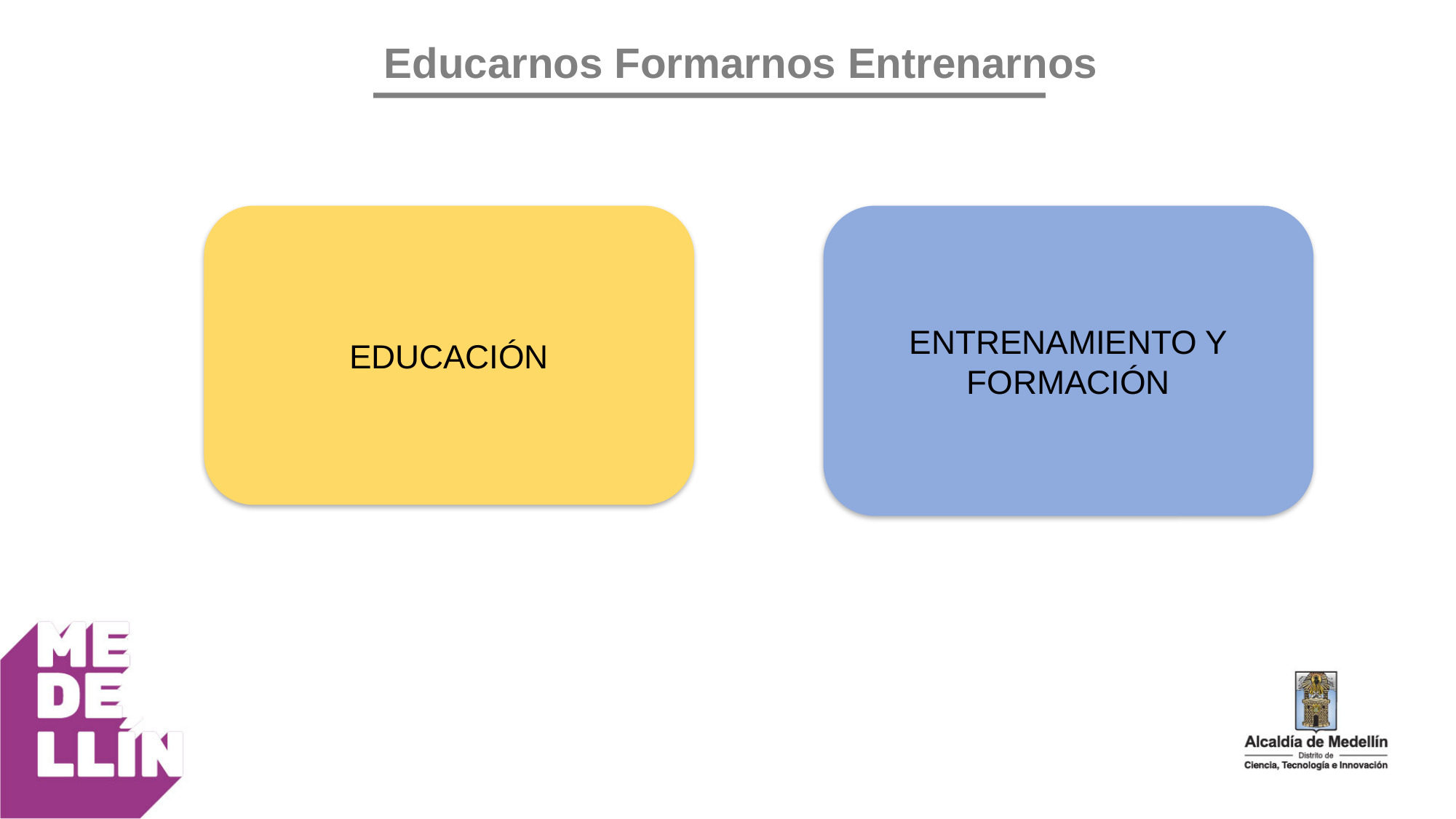

Educarnos Formarnos Entrenarnos

ENTRENAMIENTO Y FORMACIÓN
EDUCACIÓN